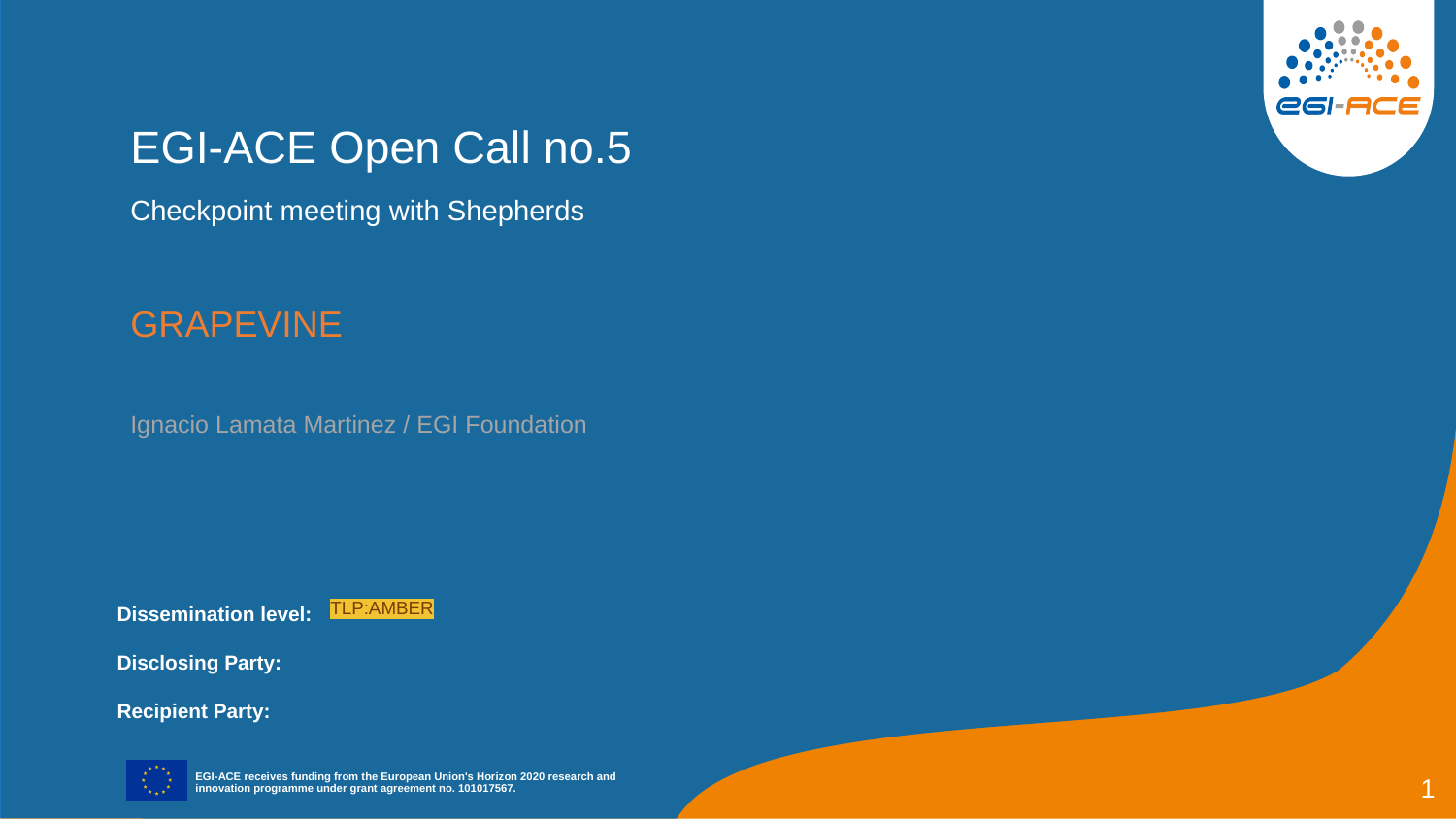

EGI-ACE Open Call no.5
Checkpoint meeting with Shepherds
GRAPEVINE
Ignacio Lamata Martinez / EGI Foundation
TLP:AMBER

1